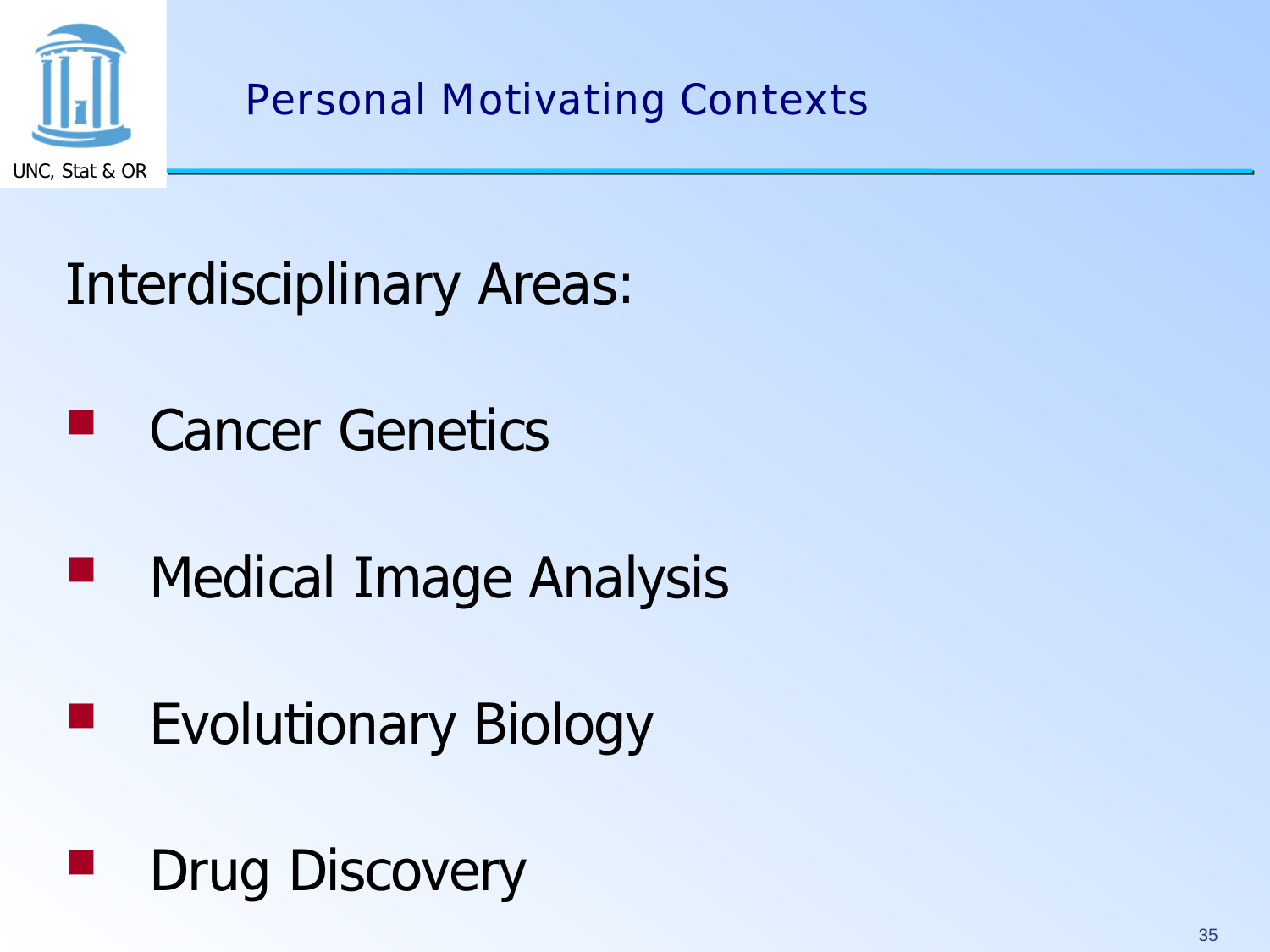

# Personal Motivating Contexts
Interdisciplinary Areas:
Cancer Genetics
Medical Image Analysis
Evolutionary Biology
Drug Discovery